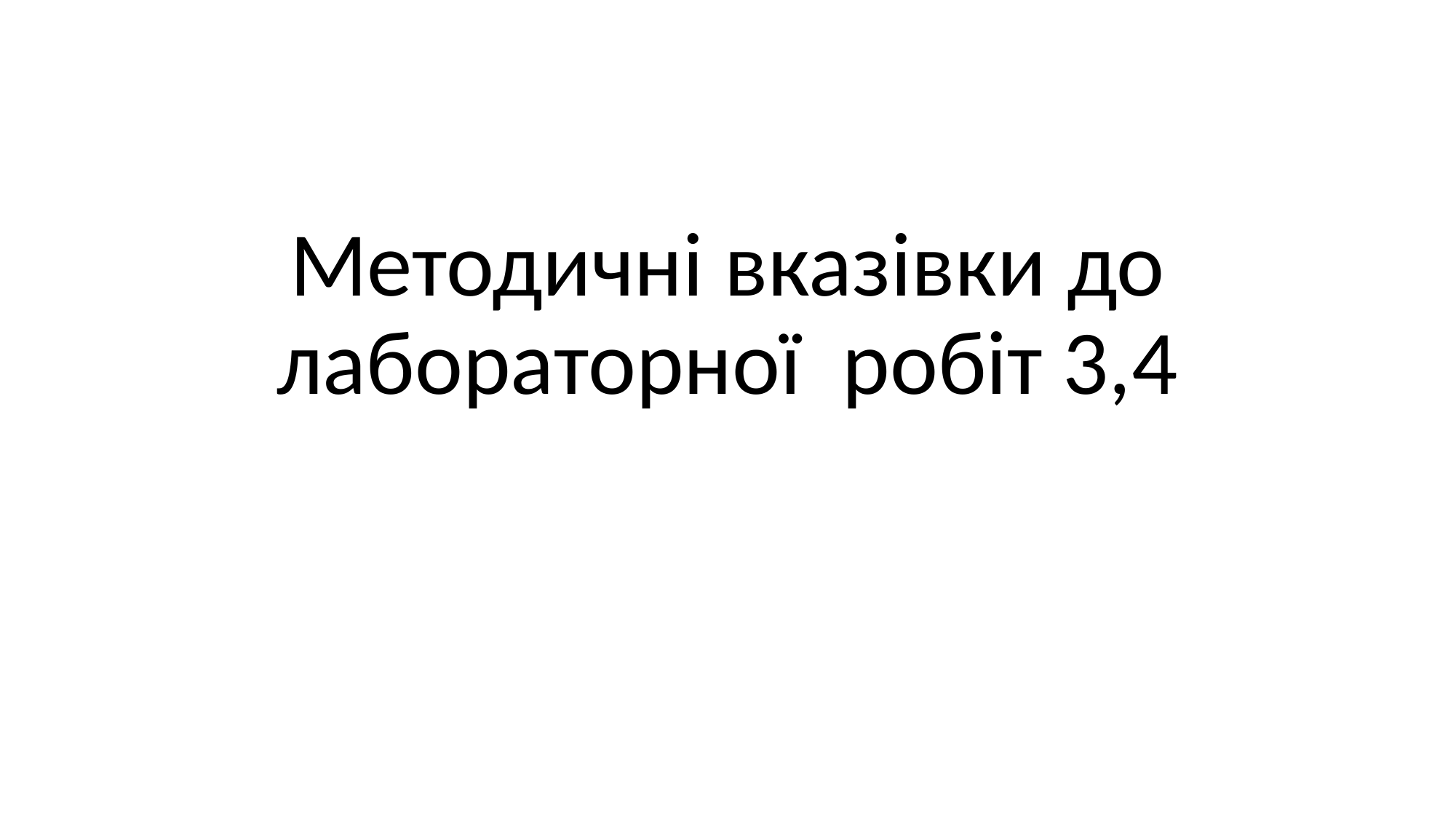

# Методичні вказівки до лабораторної  робіт 3,4